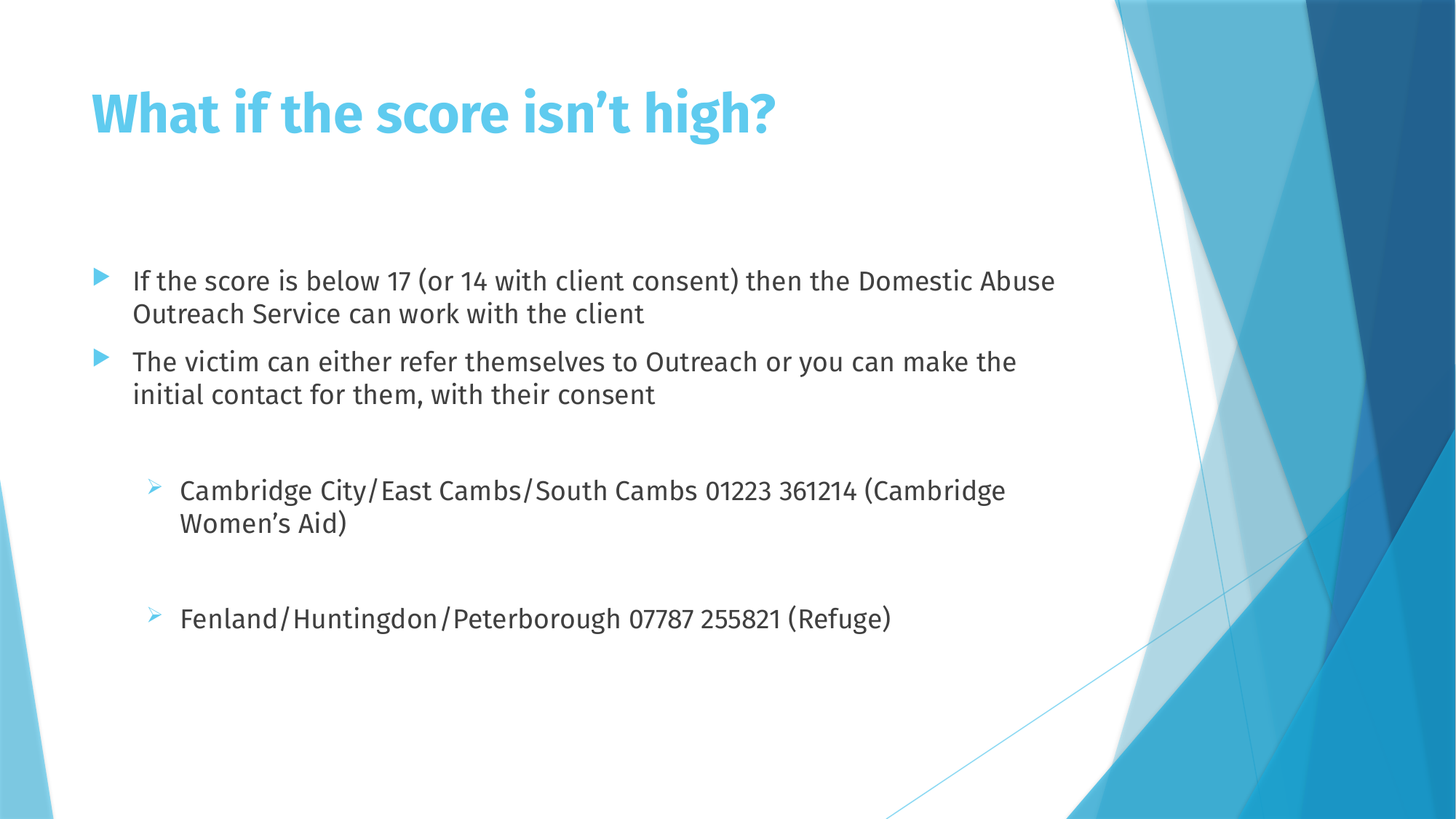

# What if the score isn’t high?
If the score is below 17 (or 14 with client consent) then the Domestic Abuse Outreach Service can work with the client
The victim can either refer themselves to Outreach or you can make the initial contact for them, with their consent

Cambridge City/East Cambs/South Cambs 01223 361214 (Cambridge Women’s Aid)

Fenland/Huntingdon/Peterborough 07787 255821 (Refuge)